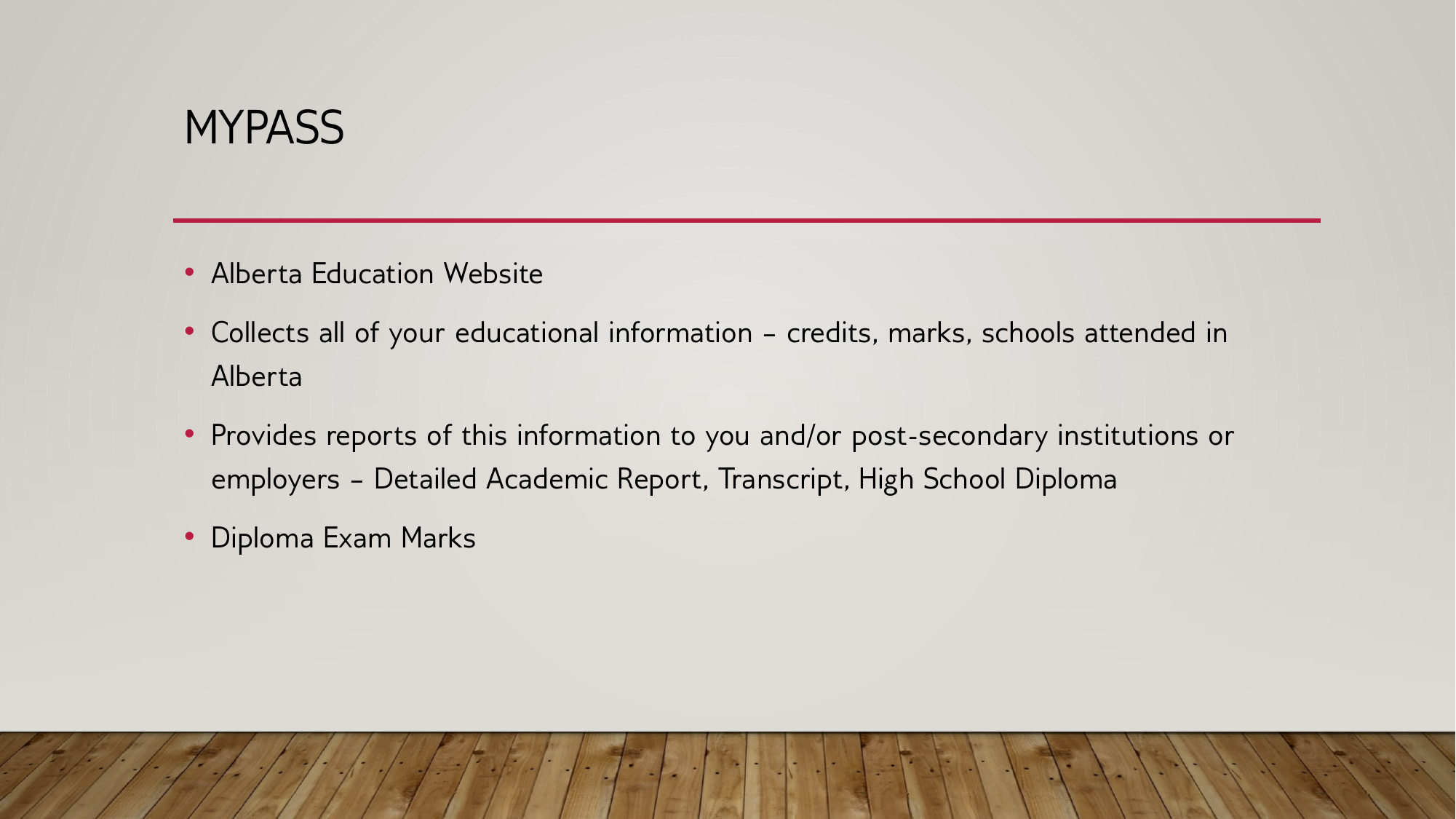

# MYPass
Alberta Education Website
Collects all of your educational information – credits, marks, schools attended in Alberta
Provides reports of this information to you and/or post-secondary institutions or employers – Detailed Academic Report, Transcript, High School Diploma
Diploma Exam Marks